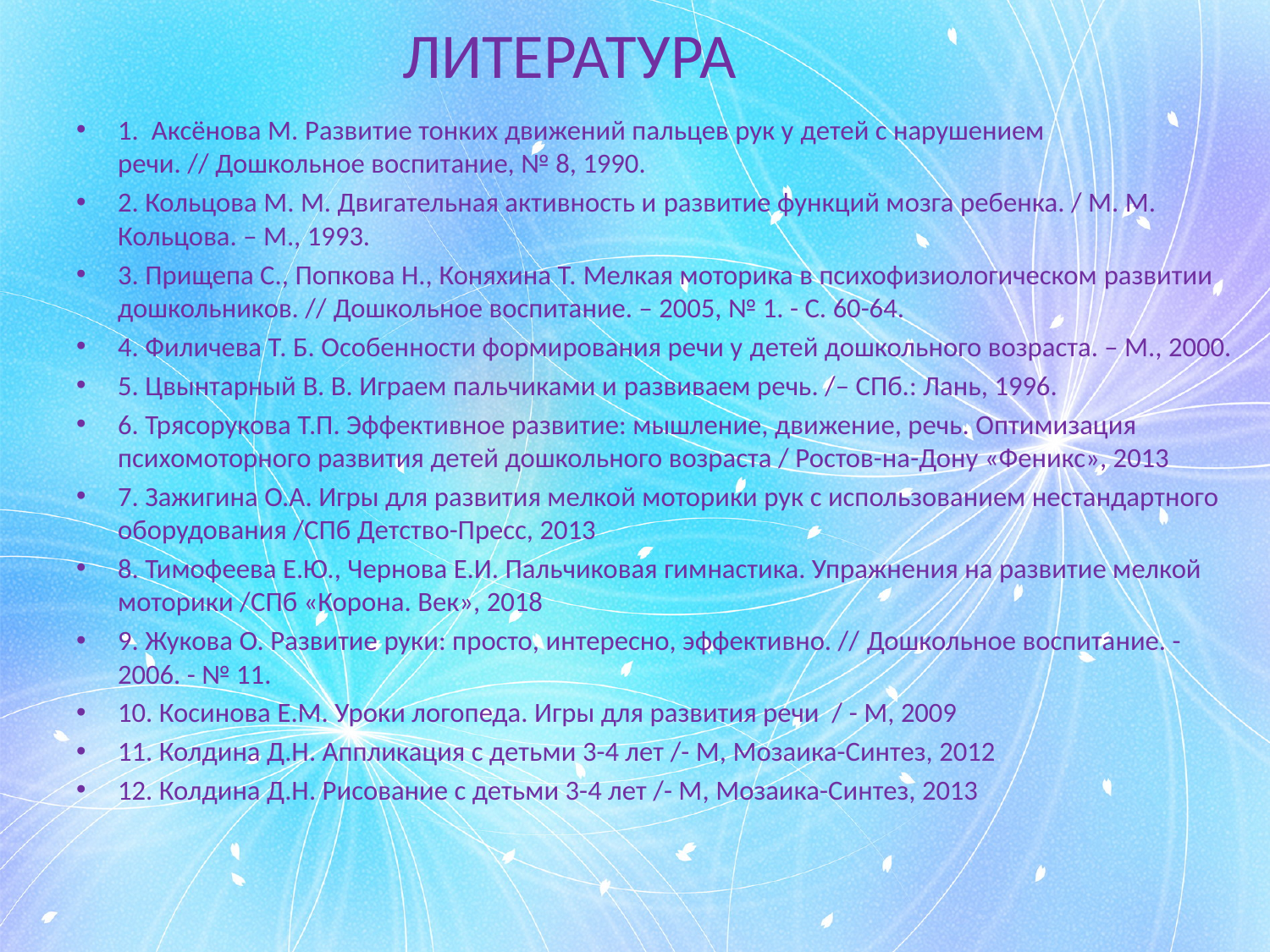

# ЛИТЕРАТУРА
1.  Аксёнова М. Развитие тонких движений пальцев рук у детей с нарушением речи. // Дошкольное воспитание, № 8, 1990.
2. Кольцова М. М. Двигательная активность и развитие функций мозга ребенка. / М. М. Кольцова. – М., 1993.
3. Прищепа С., Попкова Н., Коняхина Т. Мелкая моторика в психофизиологическом развитии дошкольников. // Дошкольное воспитание. – 2005, № 1. - С. 60-64.
4. Филичева Т. Б. Особенности формирования речи у детей дошкольного возраста. – М., 2000.
5. Цвынтарный В. В. Играем пальчиками и развиваем речь. /– СПб.: Лань, 1996.
6. Трясорукова Т.П. Эффективное развитие: мышление, движение, речь. Оптимизация психомоторного развития детей дошкольного возраста / Ростов-на-Дону «Феникс», 2013
7. Зажигина О.А. Игры для развития мелкой моторики рук с использованием нестандартного оборудования /СПб Детство-Пресс, 2013
8. Тимофеева Е.Ю., Чернова Е.И. Пальчиковая гимнастика. Упражнения на развитие мелкой моторики /СПб «Корона. Век», 2018
9. Жукова О. Развитие руки: просто, интересно, эффективно. // Дошкольное воспитание. - 2006. - № 11.
10. Косинова Е.М. Уроки логопеда. Игры для развития речи  / - М, 2009
11. Колдина Д.Н. Аппликация с детьми 3-4 лет /- М, Мозаика-Синтез, 2012
12. Колдина Д.Н. Рисование с детьми 3-4 лет /- М, Мозаика-Синтез, 2013